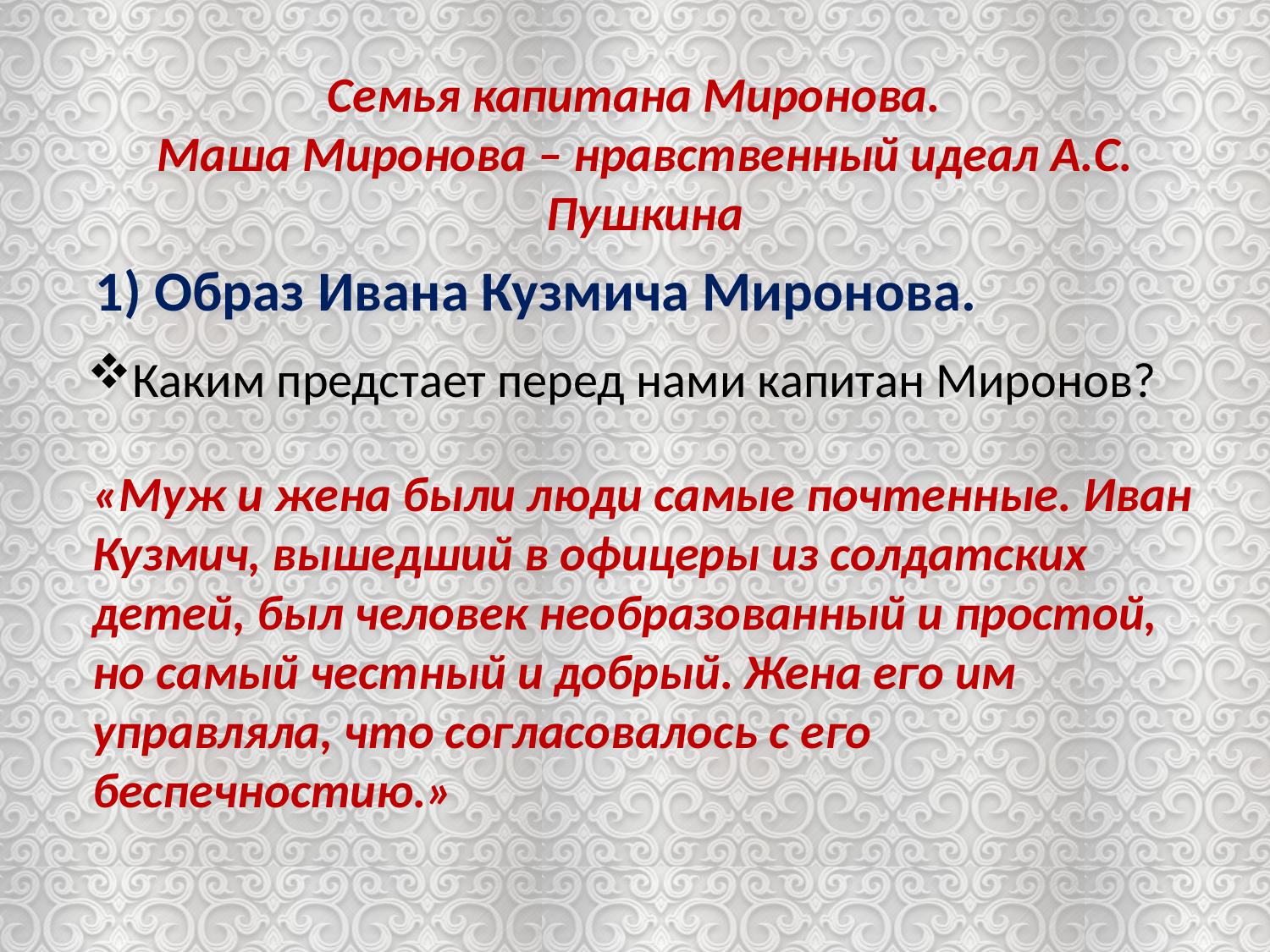

Семья капитана Миронова.
Маша Миронова – нравственный идеал А.С. Пушкина
1) Образ Ивана Кузмича Миронова.
Каким предстает перед нами капитан Миронов?
«Муж и жена были люди самые почтенные. Иван Кузмич, вышедший в офицеры из солдатских детей, был человек необразованный и простой, но самый честный и добрый. Жена его им управляла, что согласовалось с его беспечностию.»